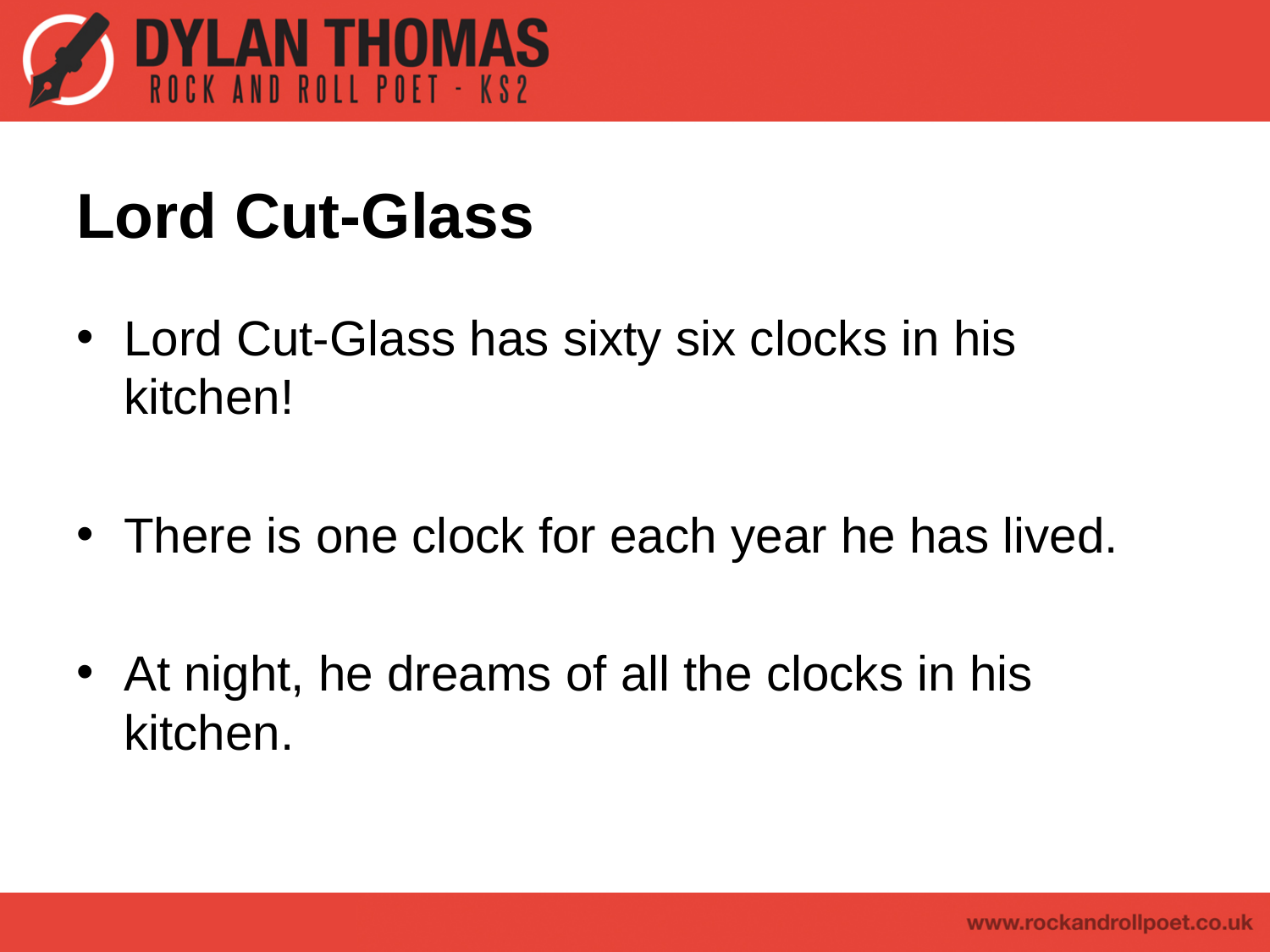

# Lord Cut-Glass
Lord Cut-Glass has sixty six clocks in his kitchen!

There is one clock for each year he has lived.

At night, he dreams of all the clocks in his kitchen.